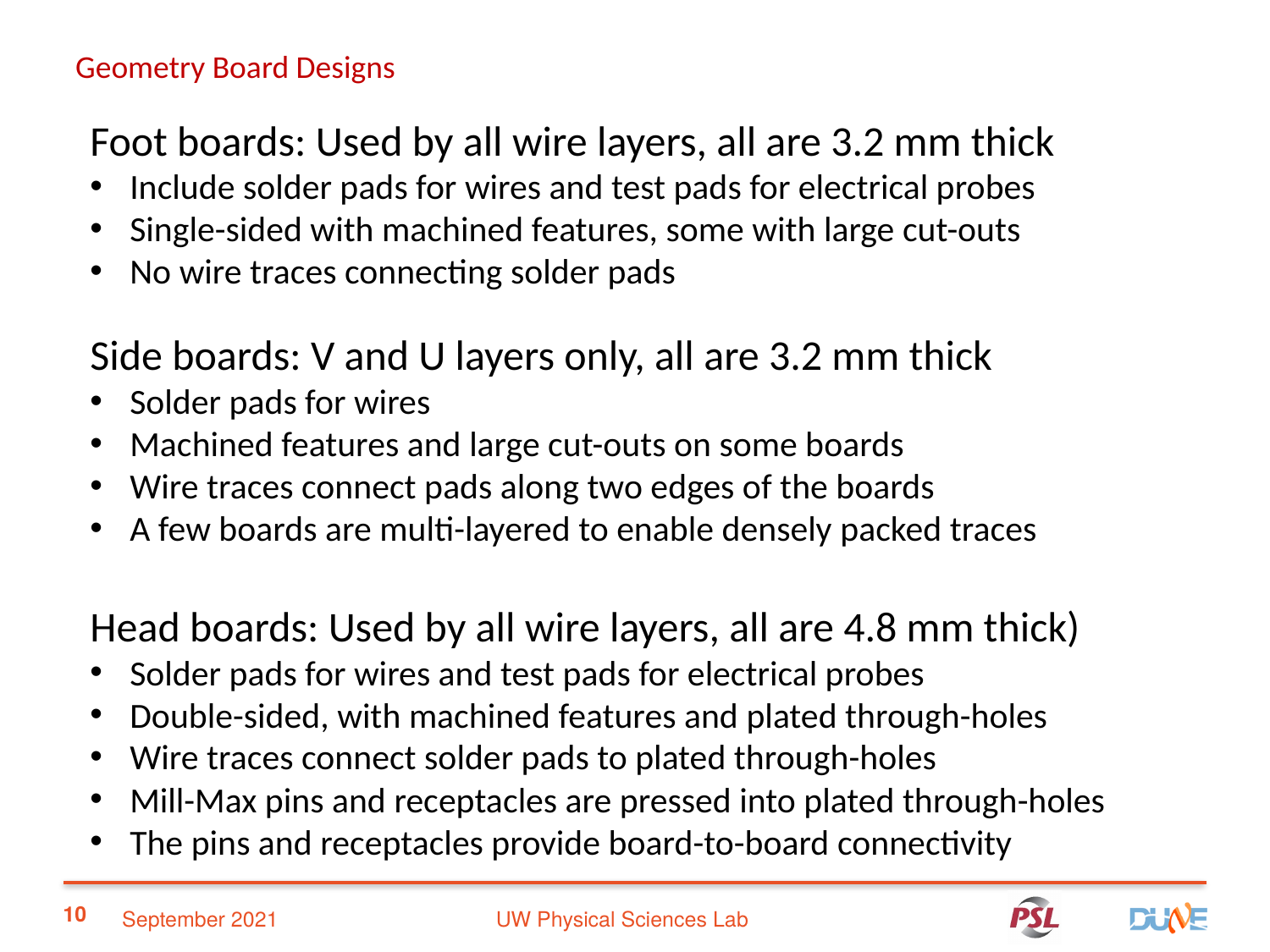

Geometry Board Designs
Foot boards: Used by all wire layers, all are 3.2 mm thick
Include solder pads for wires and test pads for electrical probes
Single-sided with machined features, some with large cut-outs
No wire traces connecting solder pads
Side boards: V and U layers only, all are 3.2 mm thick
Solder pads for wires
Machined features and large cut-outs on some boards
Wire traces connect pads along two edges of the boards
A few boards are multi-layered to enable densely packed traces
Head boards: Used by all wire layers, all are 4.8 mm thick)
Solder pads for wires and test pads for electrical probes
Double-sided, with machined features and plated through-holes
Wire traces connect solder pads to plated through-holes
Mill-Max pins and receptacles are pressed into plated through-holes
The pins and receptacles provide board-to-board connectivity
10
September 2021
UW Physical Sciences Lab